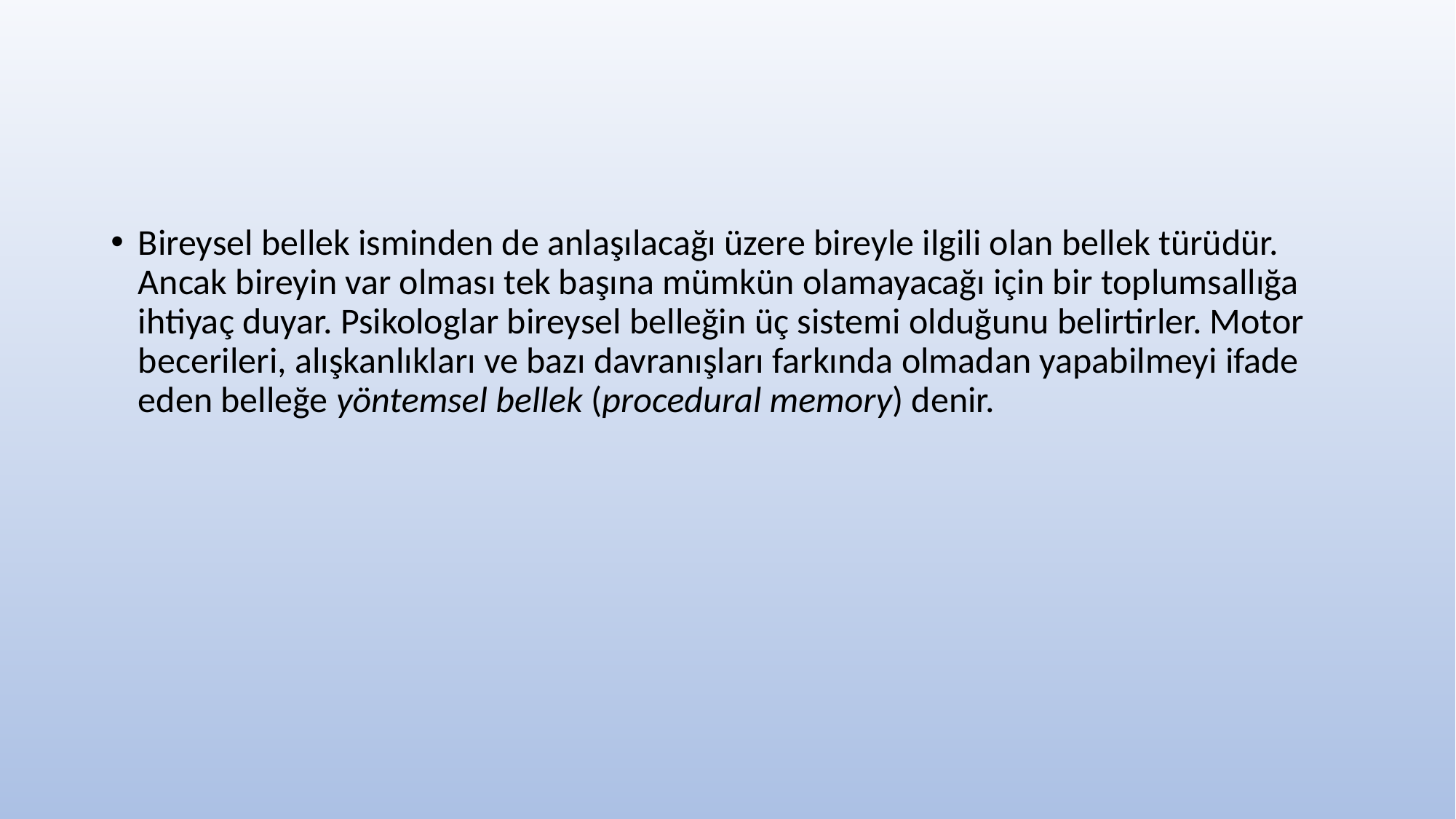

#
Bireysel bellek isminden de anlaşılacağı üzere bireyle ilgili olan bellek türüdür. Ancak bireyin var olması tek başına mümkün olamayacağı için bir toplumsallığa ihtiyaç duyar. Psikologlar bireysel belleğin üç sistemi olduğunu belirtirler. Motor becerileri, alışkanlıkları ve bazı davranışları farkında olmadan yapabilmeyi ifade eden belleğe yöntemsel bellek (procedural memory) denir.